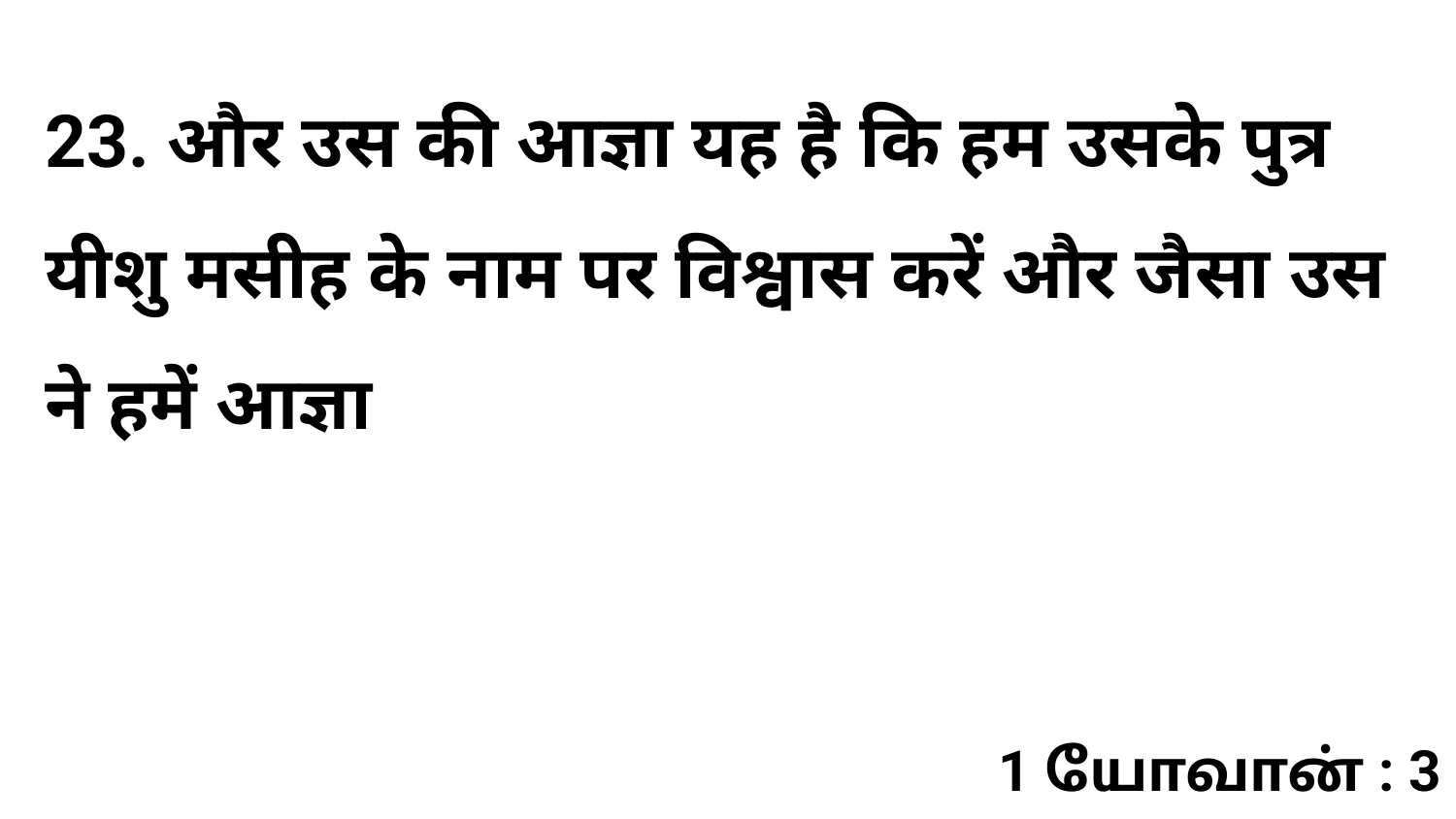

23. और उस की आज्ञा यह है कि हम उसके पुत्र यीशु मसीह के नाम पर विश्वास करें और जैसा उस ने हमें आज्ञा
1 யோவான் : 3